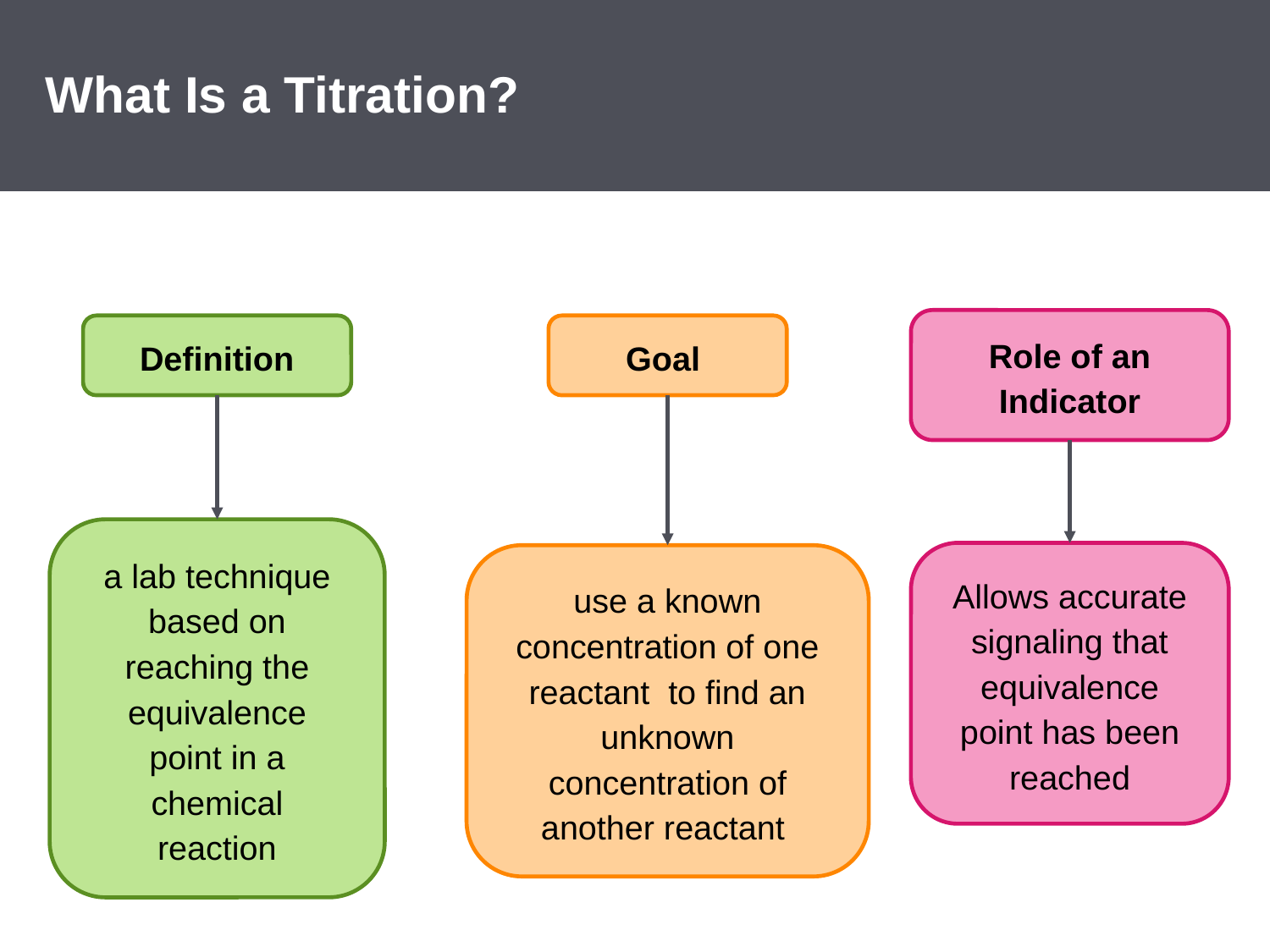

# What Is a Titration?

Role of an Indicator
Definition
Goal
a lab technique based on reaching the equivalence point in a chemical reaction
use a known concentration of one reactant  to find an unknown concentration of another reactant
Allows accurate signaling that equivalence point has been reached